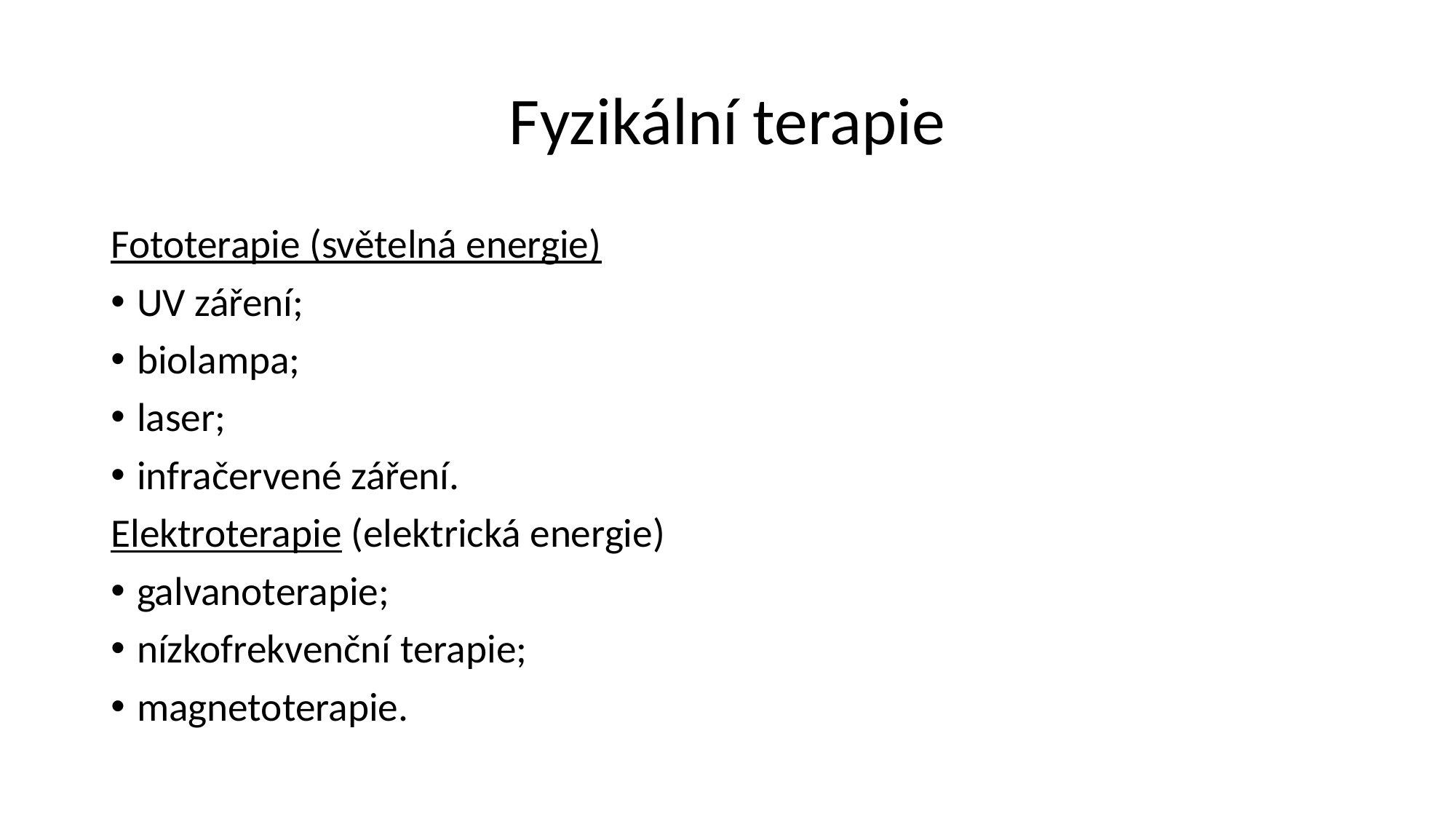

# Fyzikální terapie
Fototerapie (světelná energie)
UV záření;
biolampa;
laser;
infračervené záření.
Elektroterapie (elektrická energie)
galvanoterapie;
nízkofrekvenční terapie;
magnetoterapie.